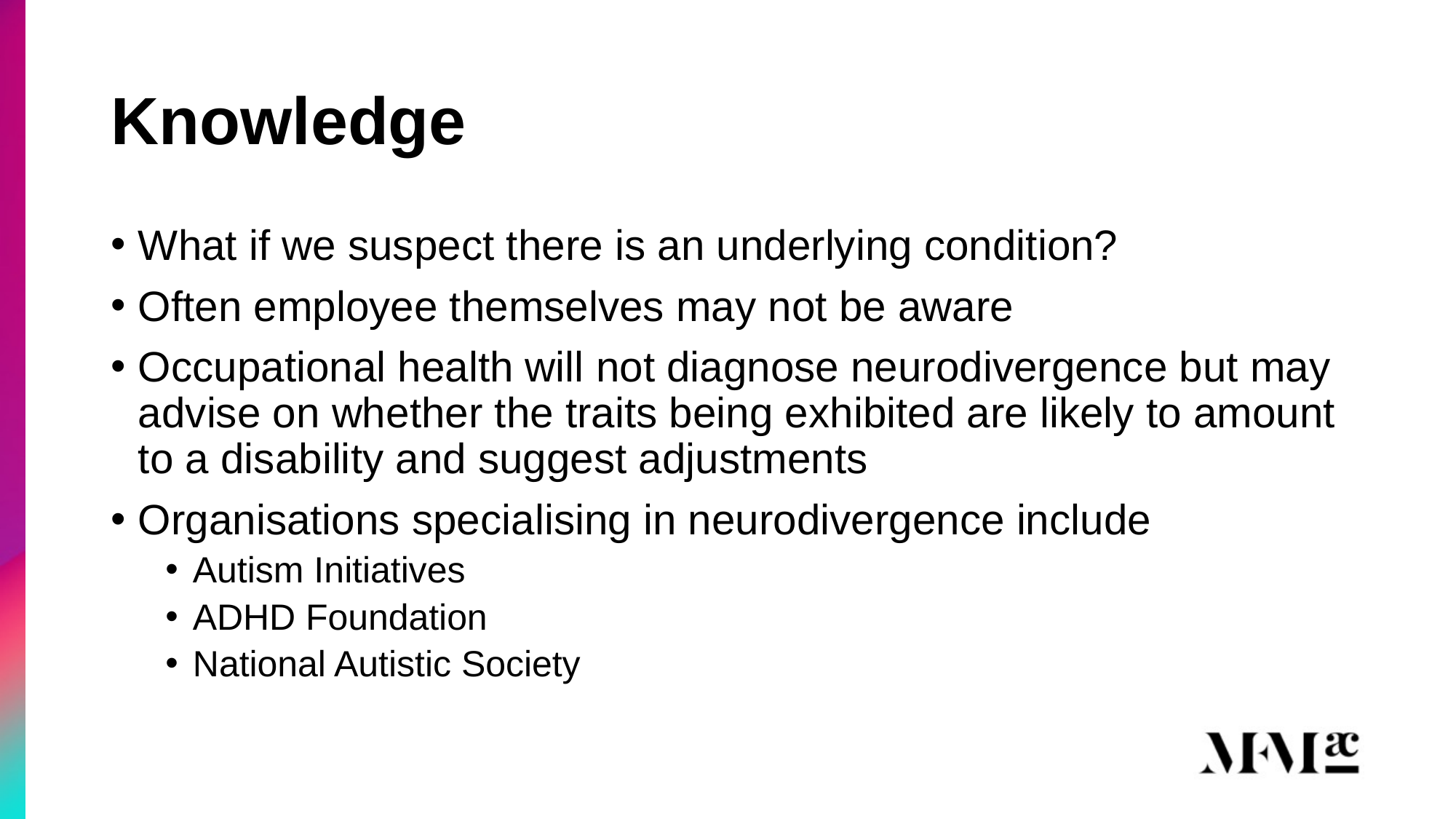

# Knowledge
What if we suspect there is an underlying condition?
Often employee themselves may not be aware
Occupational health will not diagnose neurodivergence but may advise on whether the traits being exhibited are likely to amount to a disability and suggest adjustments
Organisations specialising in neurodivergence include
Autism Initiatives
ADHD Foundation
National Autistic Society